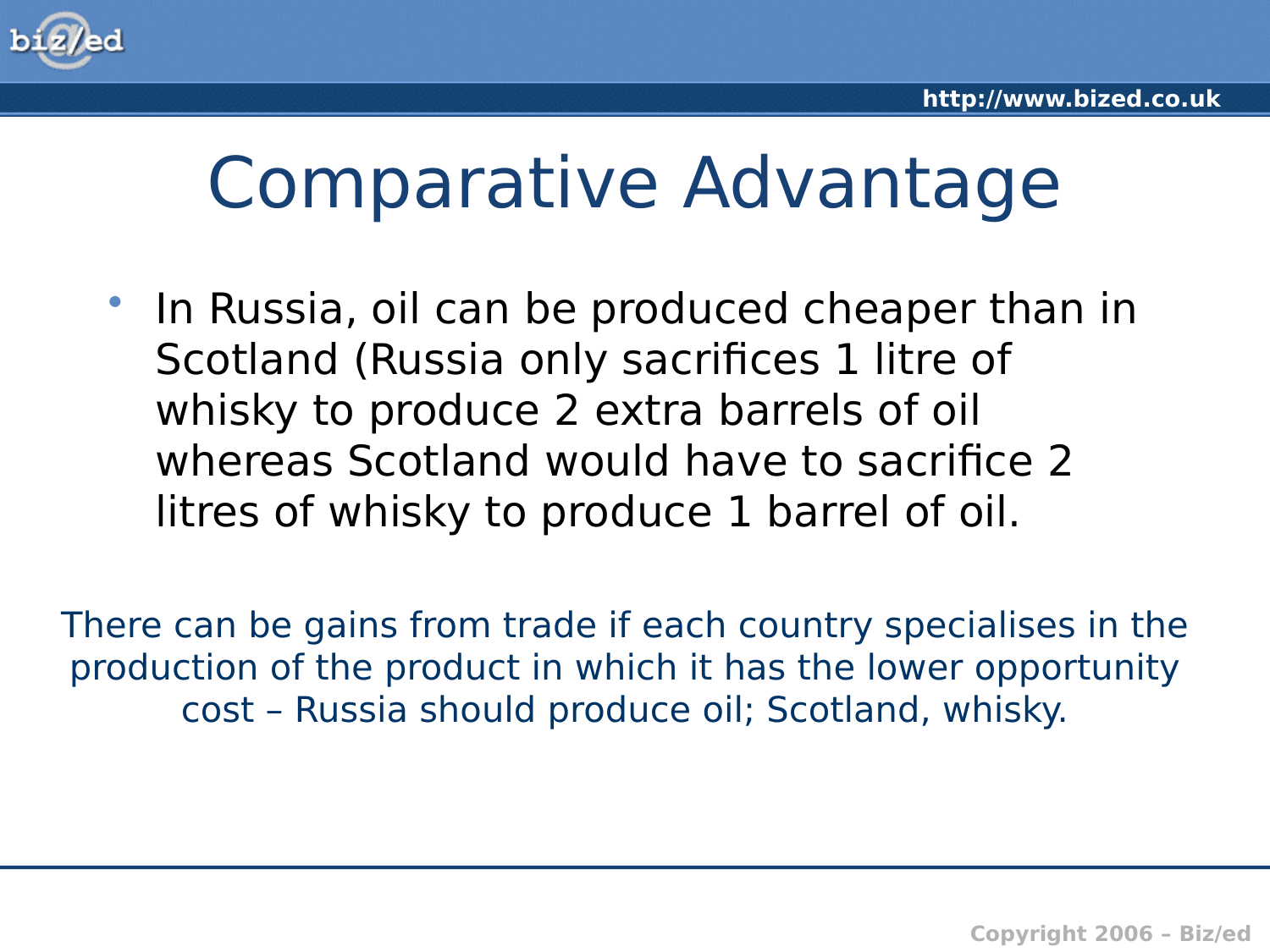

# Comparative Advantage
In Russia, oil can be produced cheaper than in Scotland (Russia only sacrifices 1 litre of whisky to produce 2 extra barrels of oil whereas Scotland would have to sacrifice 2 litres of whisky to produce 1 barrel of oil.
There can be gains from trade if each country specialises in the production of the product in which it has the lower opportunity cost – Russia should produce oil; Scotland, whisky.